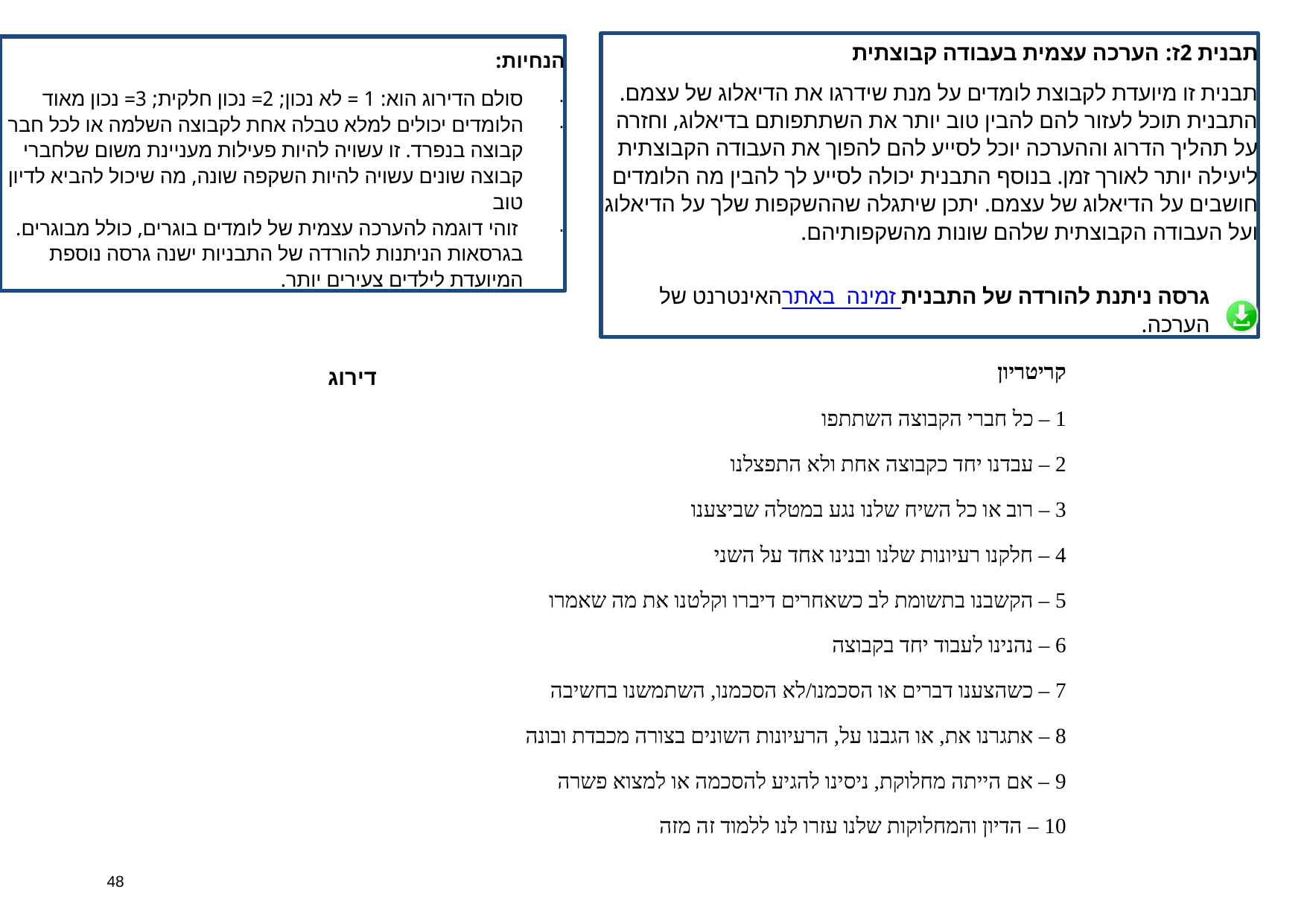

תבנית 2ז: הערכה עצמית בעבודה קבוצתית
תבנית זו מיועדת לקבוצת לומדים על מנת שידרגו את הדיאלוג של עצמם. התבנית תוכל לעזור להם להבין טוב יותר את השתתפותם בדיאלוג, וחזרה על תהליך הדרוג וההערכה יוכל לסייע להם להפוך את העבודה הקבוצתית ליעילה יותר לאורך זמן. בנוסף התבנית יכולה לסייע לך להבין מה הלומדים חושבים על הדיאלוג של עצמם. יתכן שיתגלה שההשקפות שלך על הדיאלוג ועל העבודה הקבוצתית שלהם שונות מהשקפותיהם.

גרסה ניתנת להורדה של התבנית זמינה באתר האינטרנט של הערכה.
הנחיות:
סולם הדירוג הוא: 1 = לא נכון; 2= נכון חלקית; 3= נכון מאוד
הלומדים יכולים למלא טבלה אחת לקבוצה השלמה או לכל חבר קבוצה בנפרד. זו עשויה להיות פעילות מעניינת משום שלחברי קבוצה שונים עשויה להיות השקפה שונה, מה שיכול להביא לדיון טוב
 זוהי דוגמה להערכה עצמית של לומדים בוגרים, כולל מבוגרים. בגרסאות הניתנות להורדה של התבניות ישנה גרסה נוספת המיועדת לילדים צעירים יותר.

| דירוג | קריטריון |
| --- | --- |
|  | 1 – כל חברי הקבוצה השתתפו |
|  | 2 – עבדנו יחד כקבוצה אחת ולא התפצלנו |
|  | 3 – רוב או כל השיח שלנו נגע במטלה שביצענו |
|  | 4 – חלקנו רעיונות שלנו ובנינו אחד על השני |
|  | 5 – הקשבנו בתשומת לב כשאחרים דיברו וקלטנו את מה שאמרו |
|  | 6 – נהנינו לעבוד יחד בקבוצה |
|  | 7 – כשהצענו דברים או הסכמנו/לא הסכמנו, השתמשנו בחשיבה |
|  | 8 – אתגרנו את, או הגבנו על, הרעיונות השונים בצורה מכבדת ובונה |
|  | 9 – אם הייתה מחלוקת, ניסינו להגיע להסכמה או למצוא פשרה |
|  | 10 – הדיון והמחלוקות שלנו עזרו לנו ללמוד זה מזה |
48